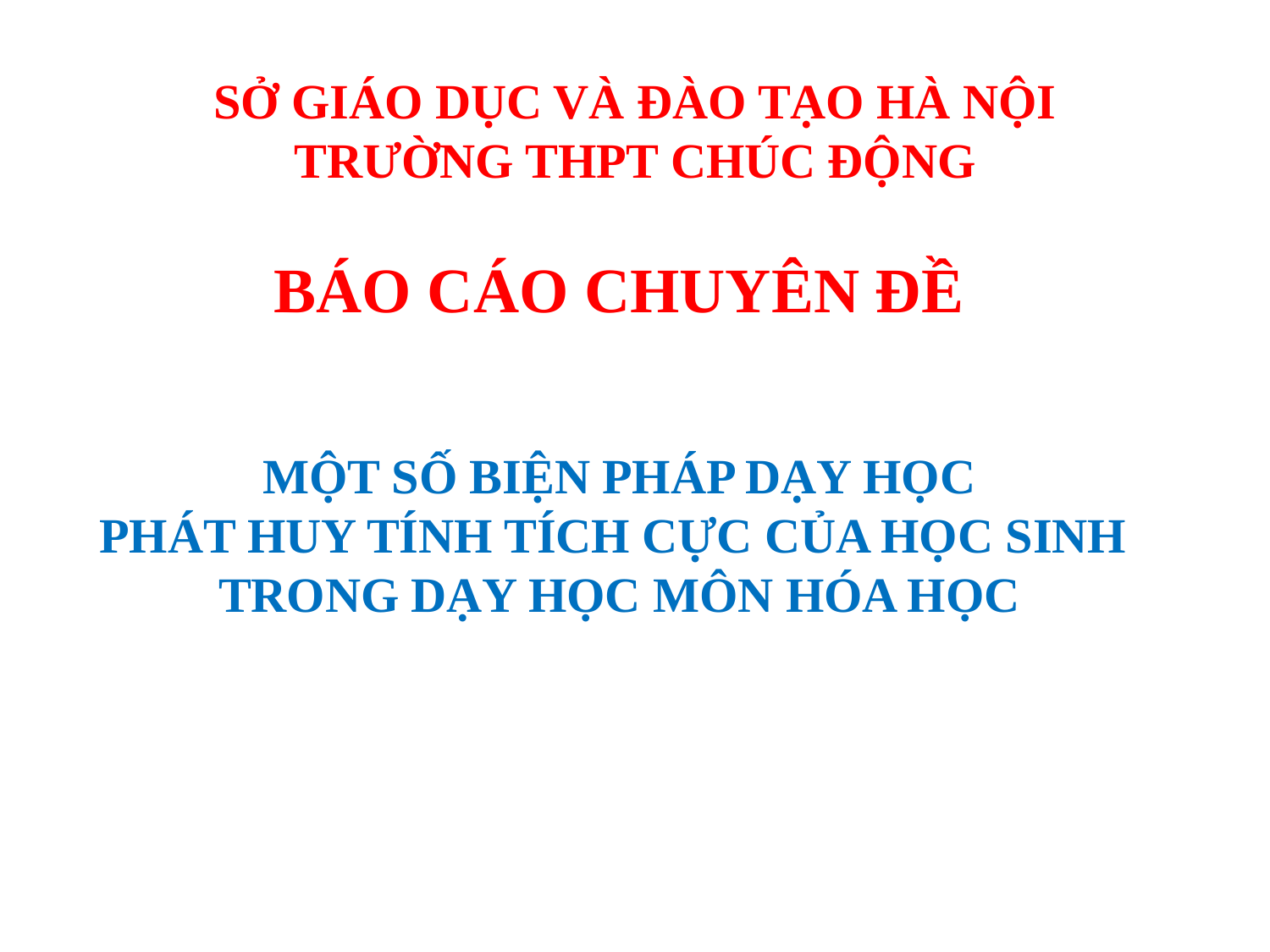

SỞ GIÁO DỤC VÀ ĐÀO TẠO HÀ NỘI
TRƯỜNG THPT CHÚC ĐỘNG
BÁO CÁO CHUYÊN ĐỀ

MỘT SỐ BIỆN PHÁP DẠY HỌC
PHÁT HUY TÍNH TÍCH CỰC CỦA HỌC SINH
TRONG DẠY HỌC MÔN HÓA HỌC